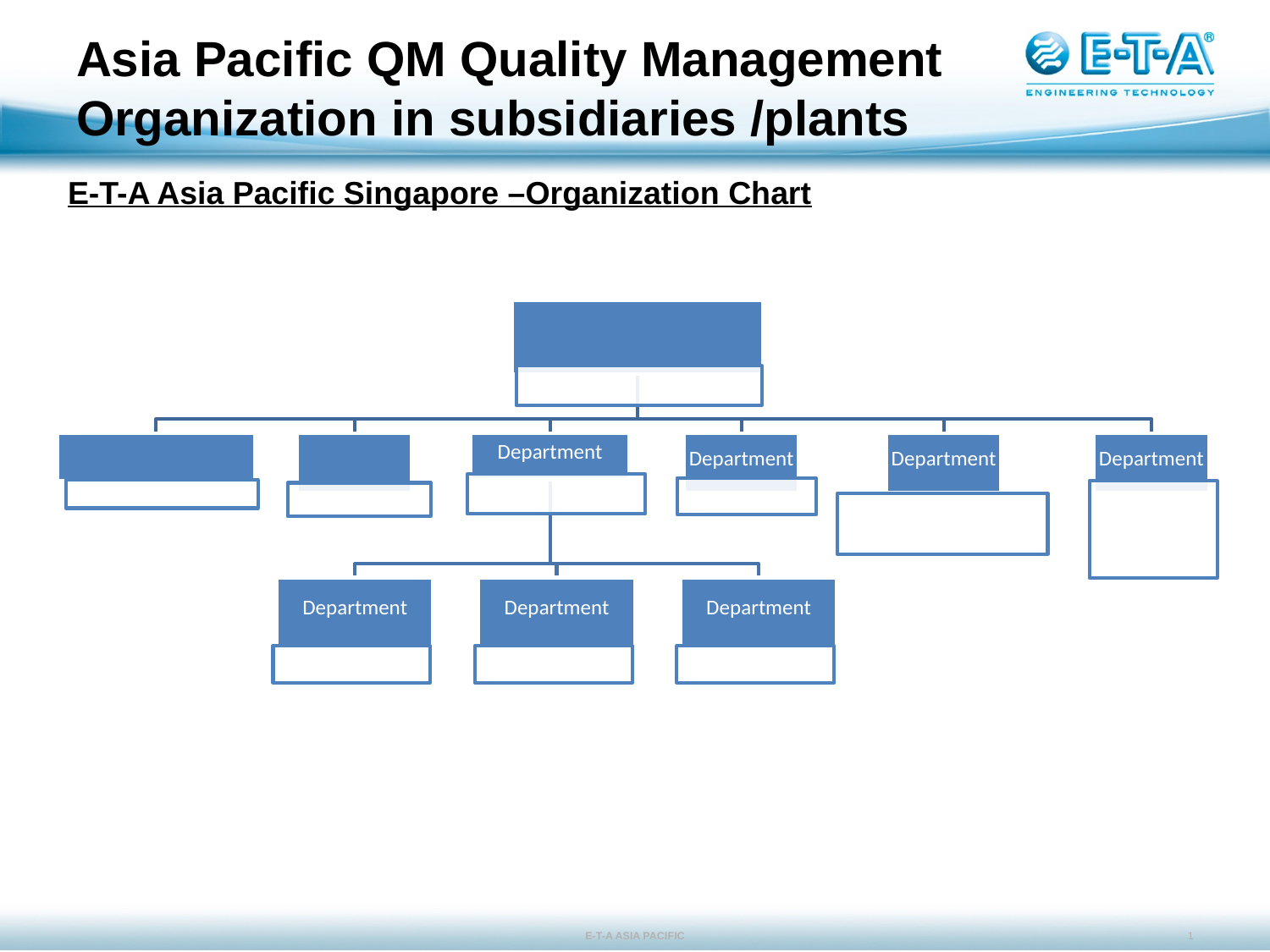

# Asia Pacific QM Quality Management Organization in subsidiaries /plants
E-T-A Asia Pacific Singapore –Organization Chart

Department

Department

Department

Department

Department

Department

Department

E-T-A ASIA PACIFIC
1